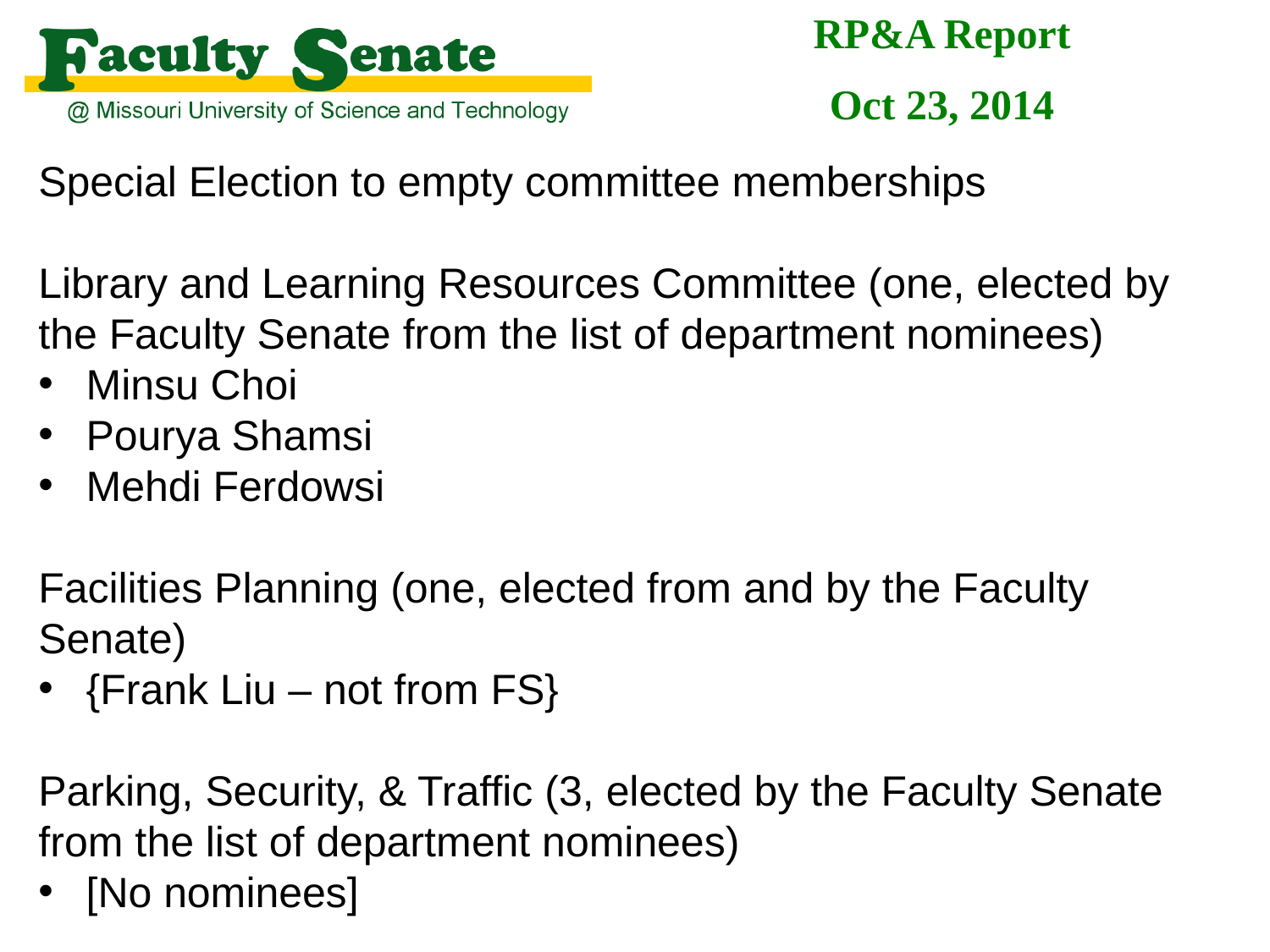

RP&A Report

Oct 23, 2014
Special Election to empty committee memberships

Library and Learning Resources Committee (one, elected by the Faculty Senate from the list of department nominees)
Minsu Choi
Pourya Shamsi
Mehdi Ferdowsi

Facilities Planning (one, elected from and by the Faculty Senate)
{Frank Liu – not from FS}

Parking, Security, & Traffic (3, elected by the Faculty Senate from the list of department nominees)
[No nominees]